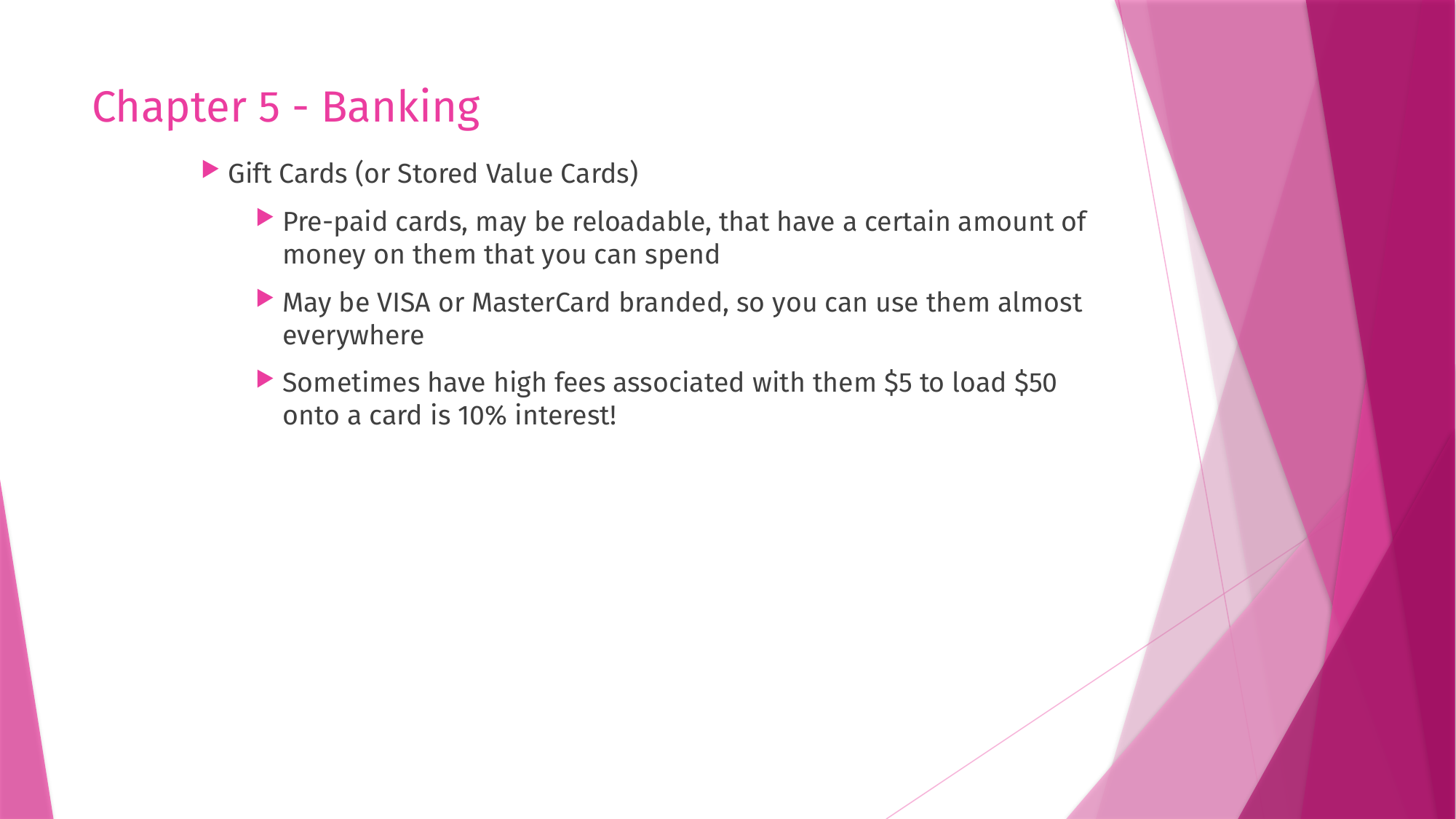

# Chapter 5 - Banking
Gift Cards (or Stored Value Cards)
Pre-paid cards, may be reloadable, that have a certain amount of money on them that you can spend
May be VISA or MasterCard branded, so you can use them almost everywhere
Sometimes have high fees associated with them $5 to load $50 onto a card is 10% interest!